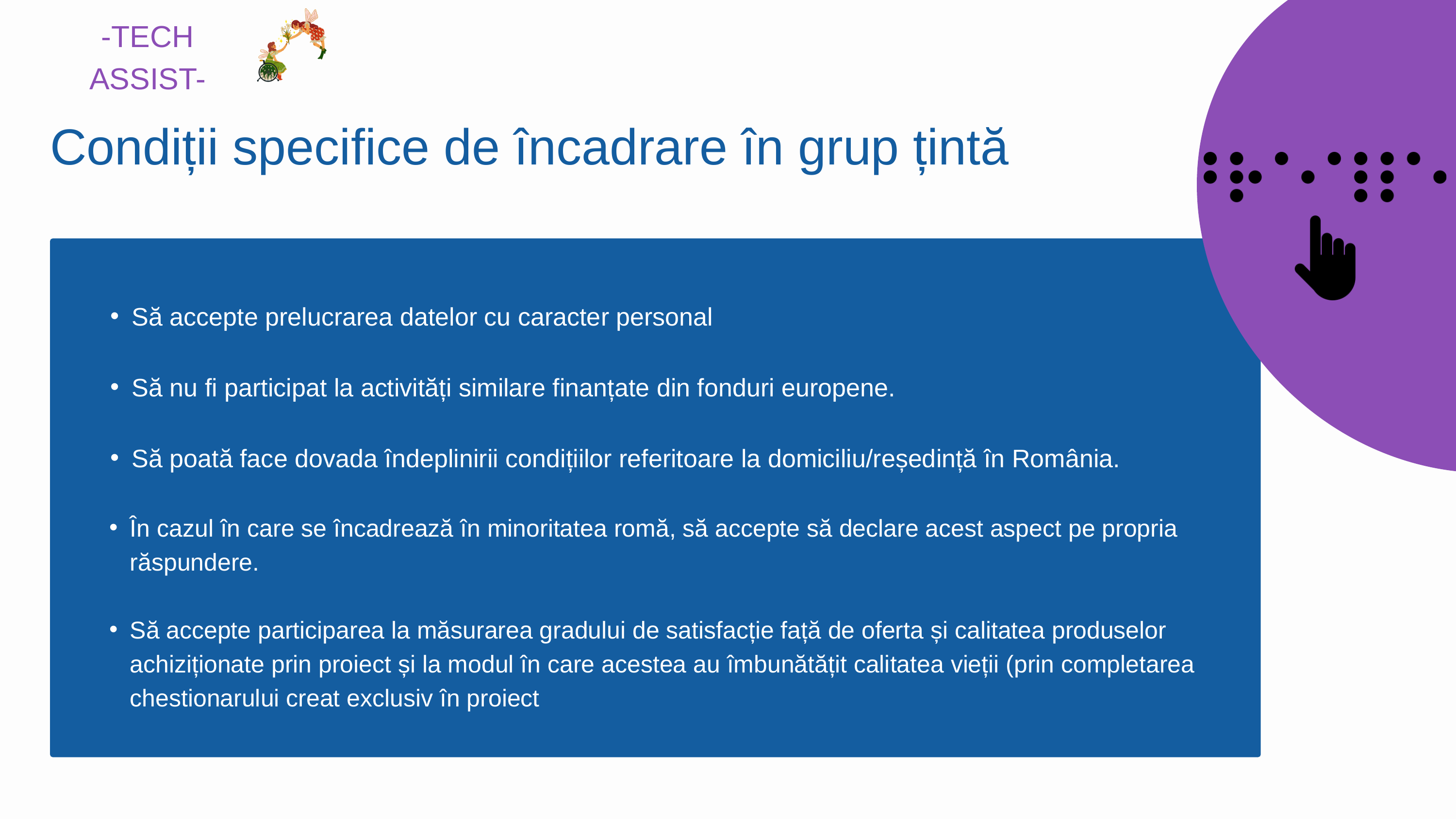

-TECH ASSIST-
Condiții specifice de încadrare în grup țintă

Să accepte prelucrarea datelor cu caracter personal

Să nu fi participat la activități similare finanțate din fonduri europene.

Să poată face dovada îndeplinirii condițiilor referitoare la domiciliu/reședință în România.

În cazul în care se încadrează în minoritatea romă, să accepte să declare acest aspect pe propria răspundere.

Să accepte participarea la măsurarea gradului de satisfacție față de oferta și calitatea produselor achiziționate prin proiect și la modul în care acestea au îmbunătățit calitatea vieții (prin completarea chestionarului creat exclusiv în proiect